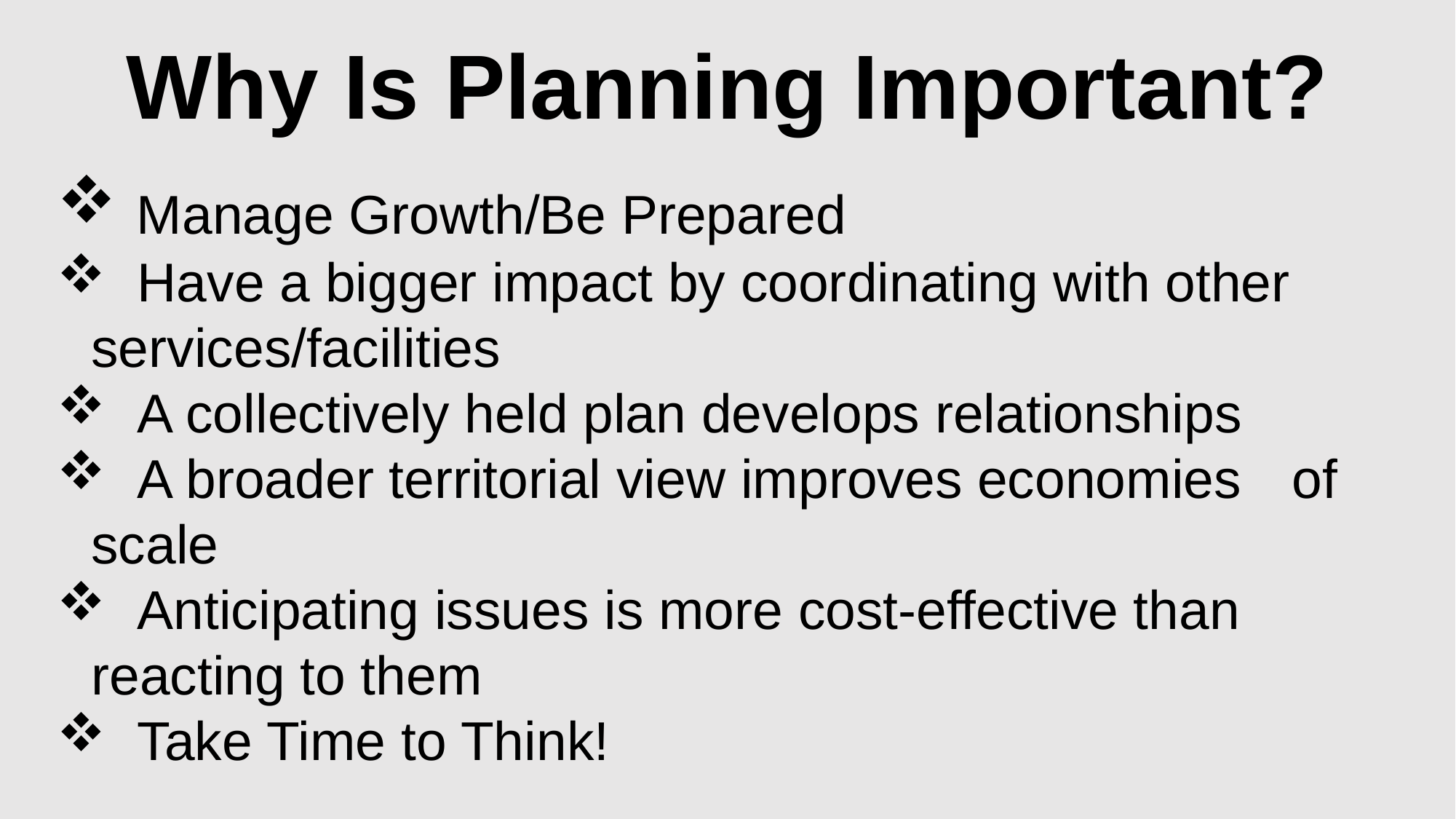

# Why Is Planning Important?
 Manage Growth/Be Prepared
  Have a bigger impact by coordinating with other   	services/facilities
  A collectively held plan develops relationships
  A broader territorial view improves economies 	of 	scale
  Anticipating issues is more cost-effective than 	reacting to them
  Take Time to Think!